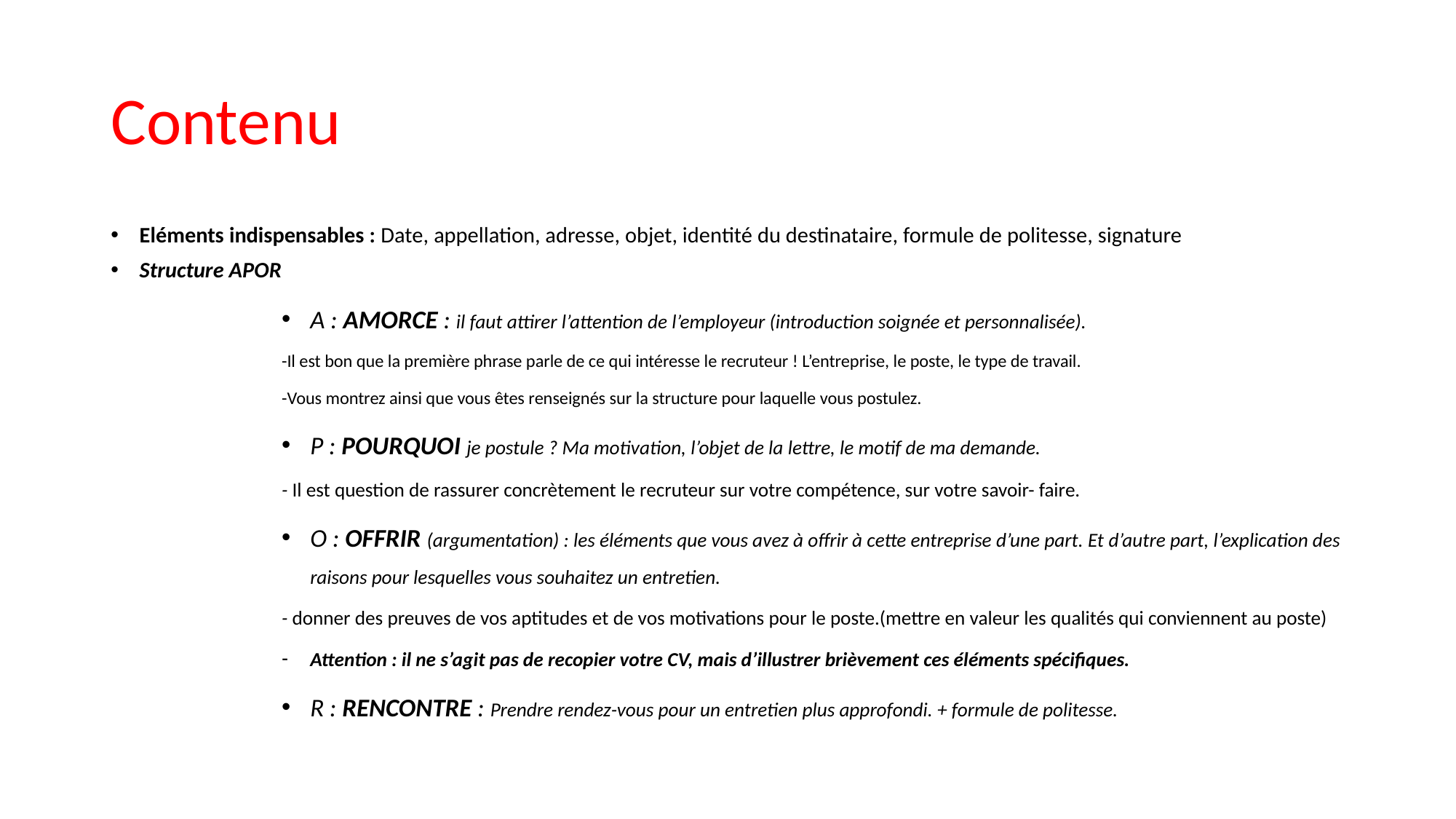

# Contenu
Eléments indispensables : Date, appellation, adresse, objet, identité du destinataire, formule de politesse, signature
Structure APOR
A : AMORCE : il faut attirer l’attention de l’employeur (introduction soignée et personnalisée).
-Il est bon que la première phrase parle de ce qui intéresse le recruteur ! L’entreprise, le poste, le type de travail.
-Vous montrez ainsi que vous êtes renseignés sur la structure pour laquelle vous postulez.
P : POURQUOI je postule ? Ma motivation, l’objet de la lettre, le motif de ma demande.
- Il est question de rassurer concrètement le recruteur sur votre compétence, sur votre savoir- faire.
O : OFFRIR (argumentation) : les éléments que vous avez à offrir à cette entreprise d’une part. Et d’autre part, l’explication des raisons pour lesquelles vous souhaitez un entretien.
- donner des preuves de vos aptitudes et de vos motivations pour le poste.(mettre en valeur les qualités qui conviennent au poste)
Attention : il ne s’agit pas de recopier votre CV, mais d’illustrer brièvement ces éléments spécifiques.
R : RENCONTRE : Prendre rendez-vous pour un entretien plus approfondi. + formule de politesse.